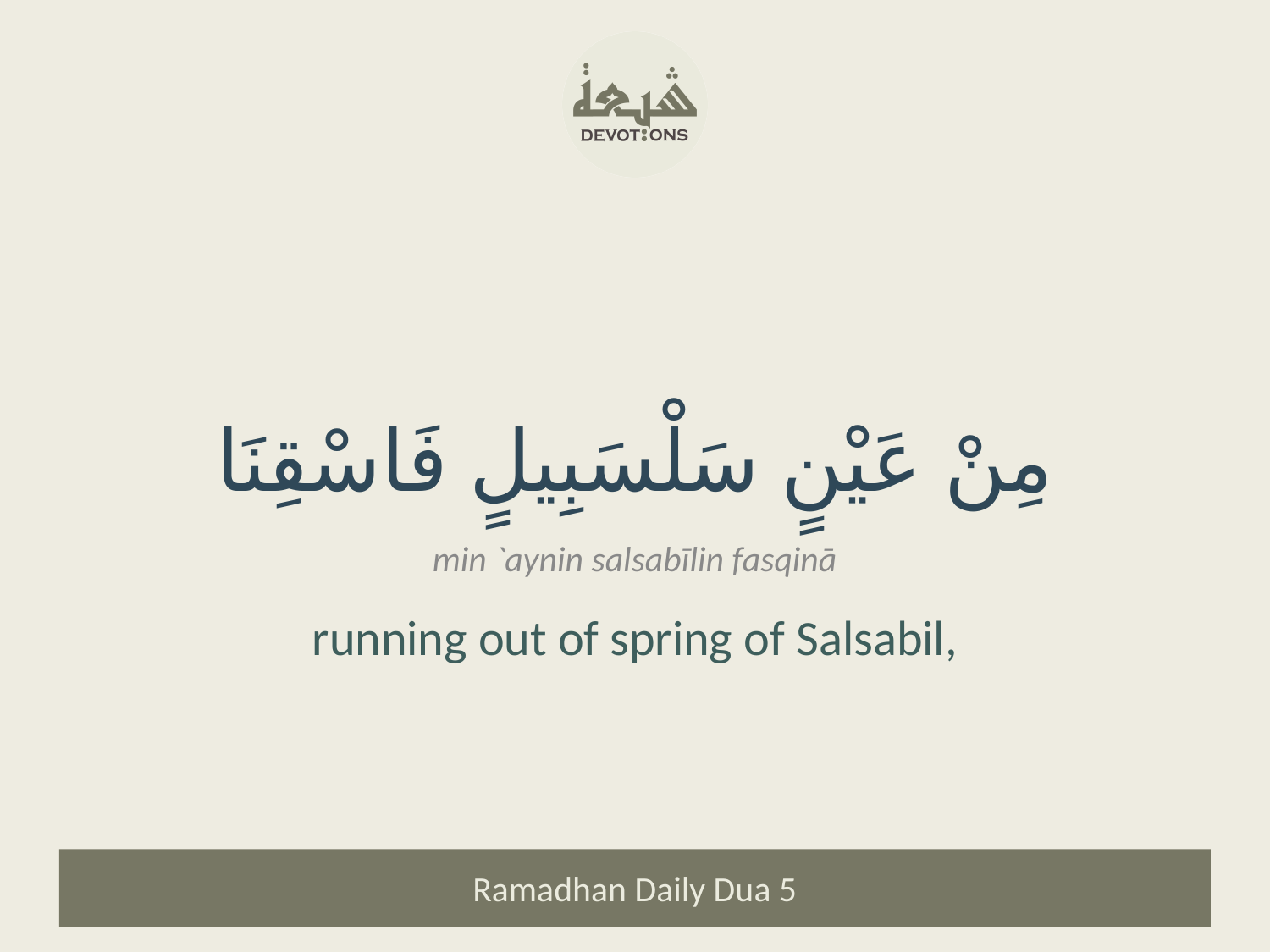

مِنْ عَيْنٍ سَلْسَبِيلٍ فَاسْقِنَا
min `aynin salsabīlin fasqinā
running out of spring of Salsabil,
Ramadhan Daily Dua 5